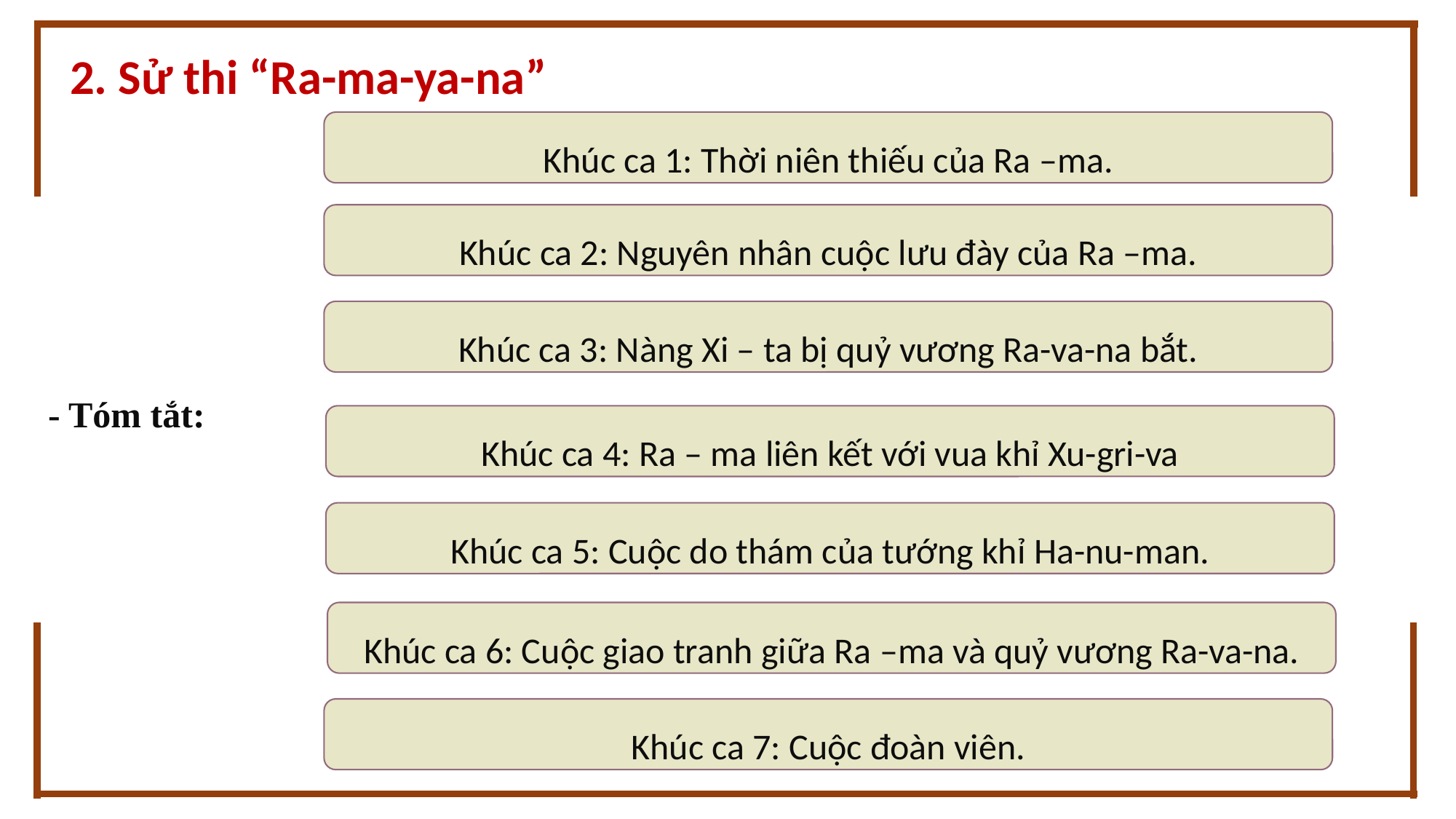

2. Sử thi “Ra-ma-ya-na”
Khúc ca 1: Thời niên thiếu của Ra –ma.
Khúc ca 2: Nguyên nhân cuộc lưu đày của Ra –ma.
Khúc ca 3: Nàng Xi – ta bị quỷ vương Ra-va-na bắt.
- Tóm tắt:
Khúc ca 4: Ra – ma liên kết với vua khỉ Xu-gri-va
Khúc ca 5: Cuộc do thám của tướng khỉ Ha-nu-man.
Khúc ca 6: Cuộc giao tranh giữa Ra –ma và quỷ vương Ra-va-na.
Khúc ca 7: Cuộc đoàn viên.